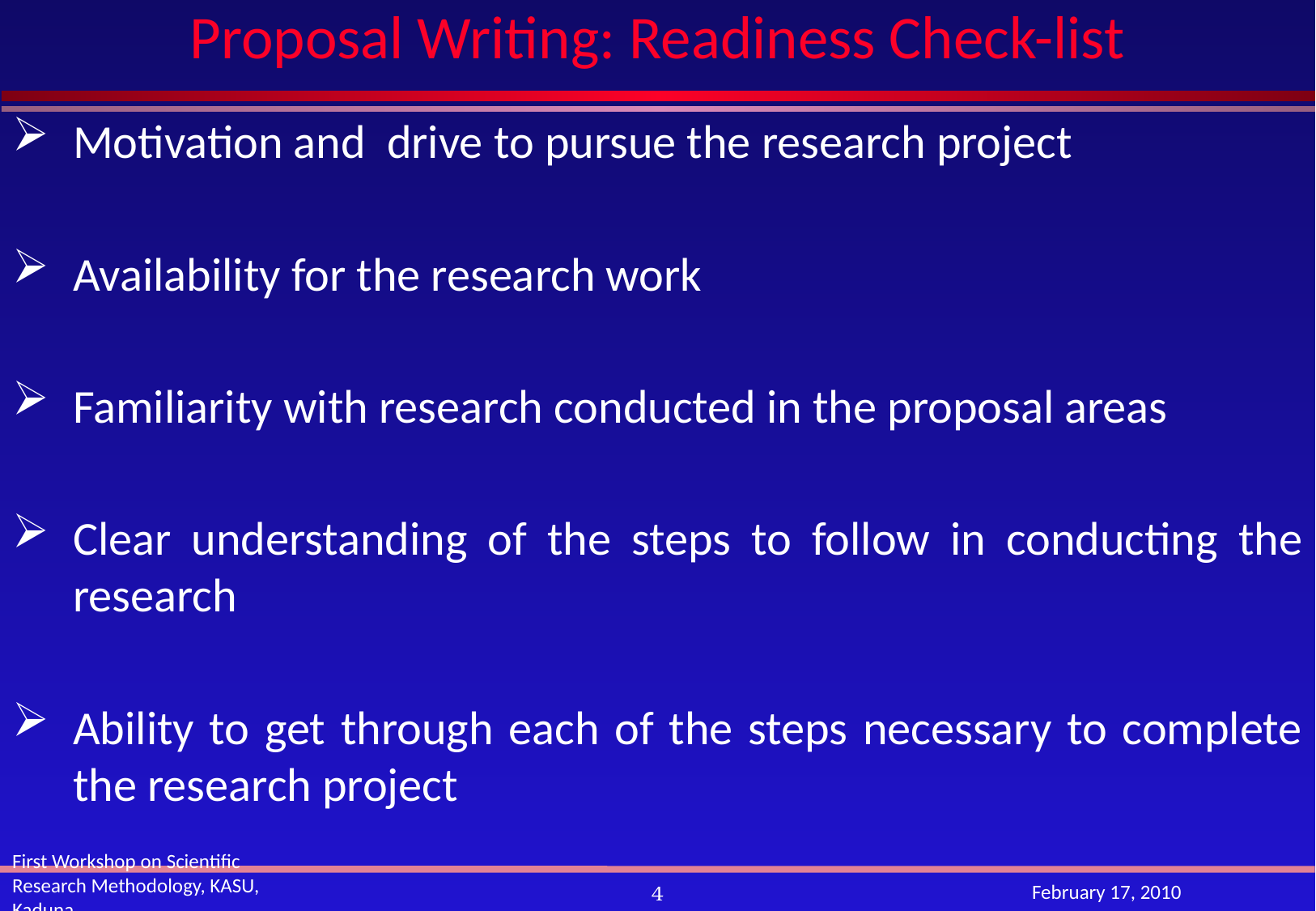

# Proposal Writing: Readiness Check-list
Motivation and  drive to pursue the research project

Availability for the research work

Familiarity with research conducted in the proposal areas

Clear understanding of the steps to follow in conducting the research

Ability to get through each of the steps necessary to complete the research project
First Workshop on Scientific Research Methodology, KASU, Kaduna
February 17, 2010